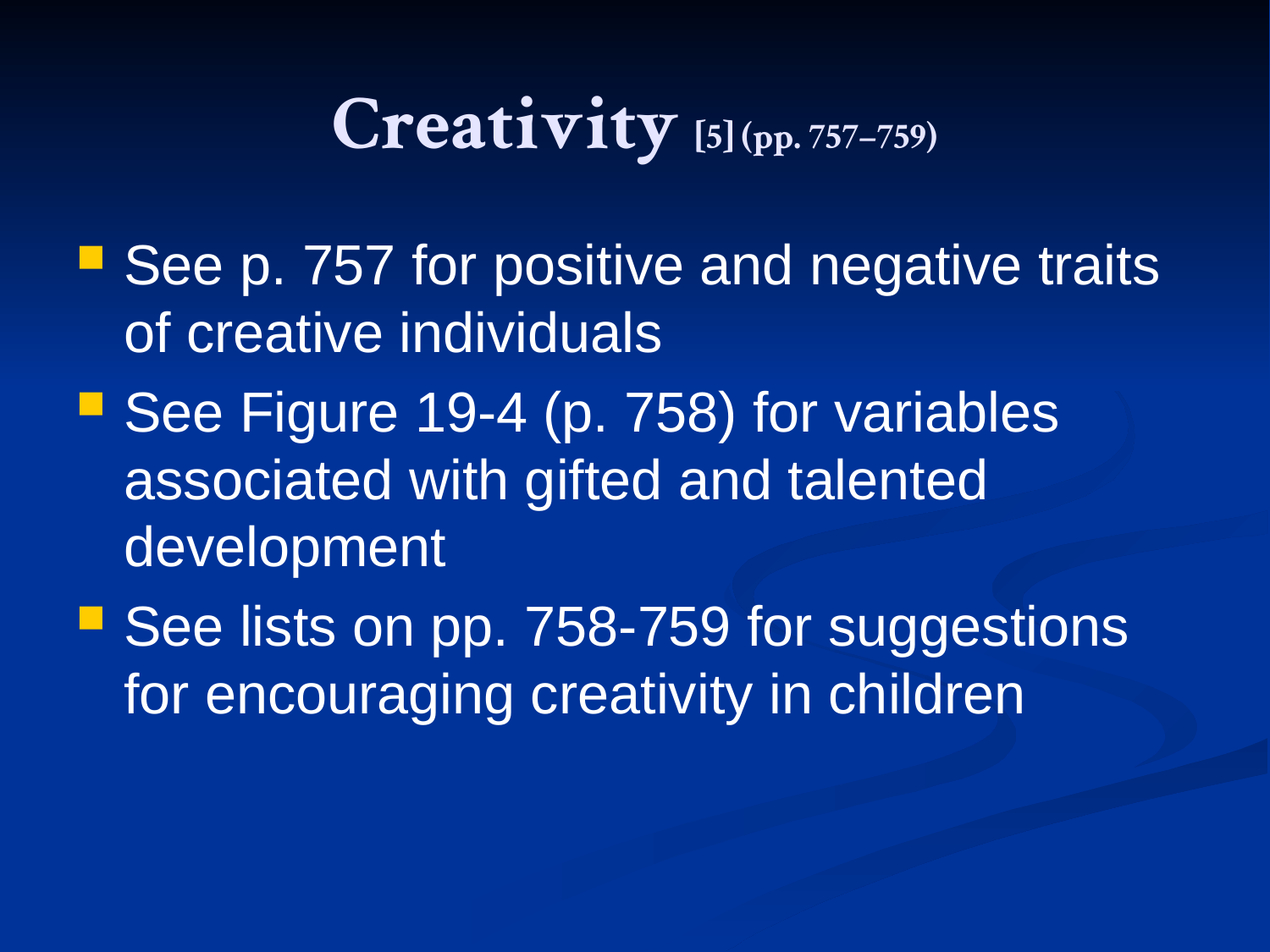

# Creativity [5] (pp. 757–759)
See p. 757 for positive and negative traits of creative individuals
See Figure 19-4 (p. 758) for variables associated with gifted and talented development
See lists on pp. 758-759 for suggestions for encouraging creativity in children